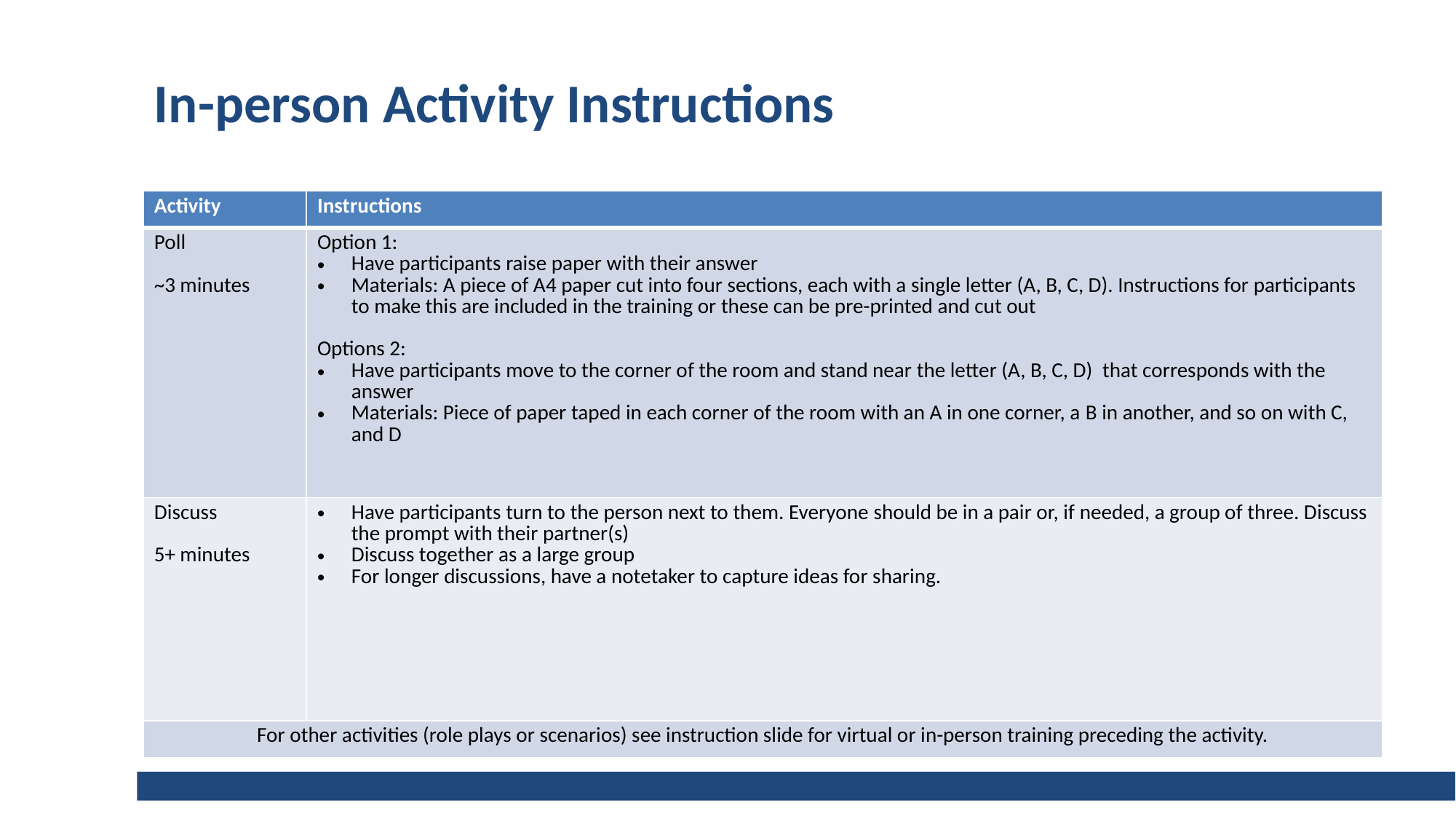

# In-person Activity Instructions
| Activity | Instructions |
| --- | --- |
| Poll ~3 minutes | Option 1: Have participants raise paper with their answer Materials: A piece of A4 paper cut into four sections, each with a single letter (A, B, C, D). Instructions for participants to make this are included in the training or these can be pre-printed and cut out Options 2: Have participants move to the corner of the room and stand near the letter (A, B, C, D)  that corresponds with the answer Materials: Piece of paper taped in each corner of the room with an A in one corner, a B in another, and so on with C, and D |
| Discuss 5+ minutes | Have participants turn to the person next to them. Everyone should be in a pair or, if needed, a group of three. Discuss the prompt with their partner(s) Discuss together as a large group   For longer discussions, have a notetaker to capture ideas for sharing. |
| For other activities (role plays or scenarios) see instruction slide for virtual or in-person training preceding the activity. |  |